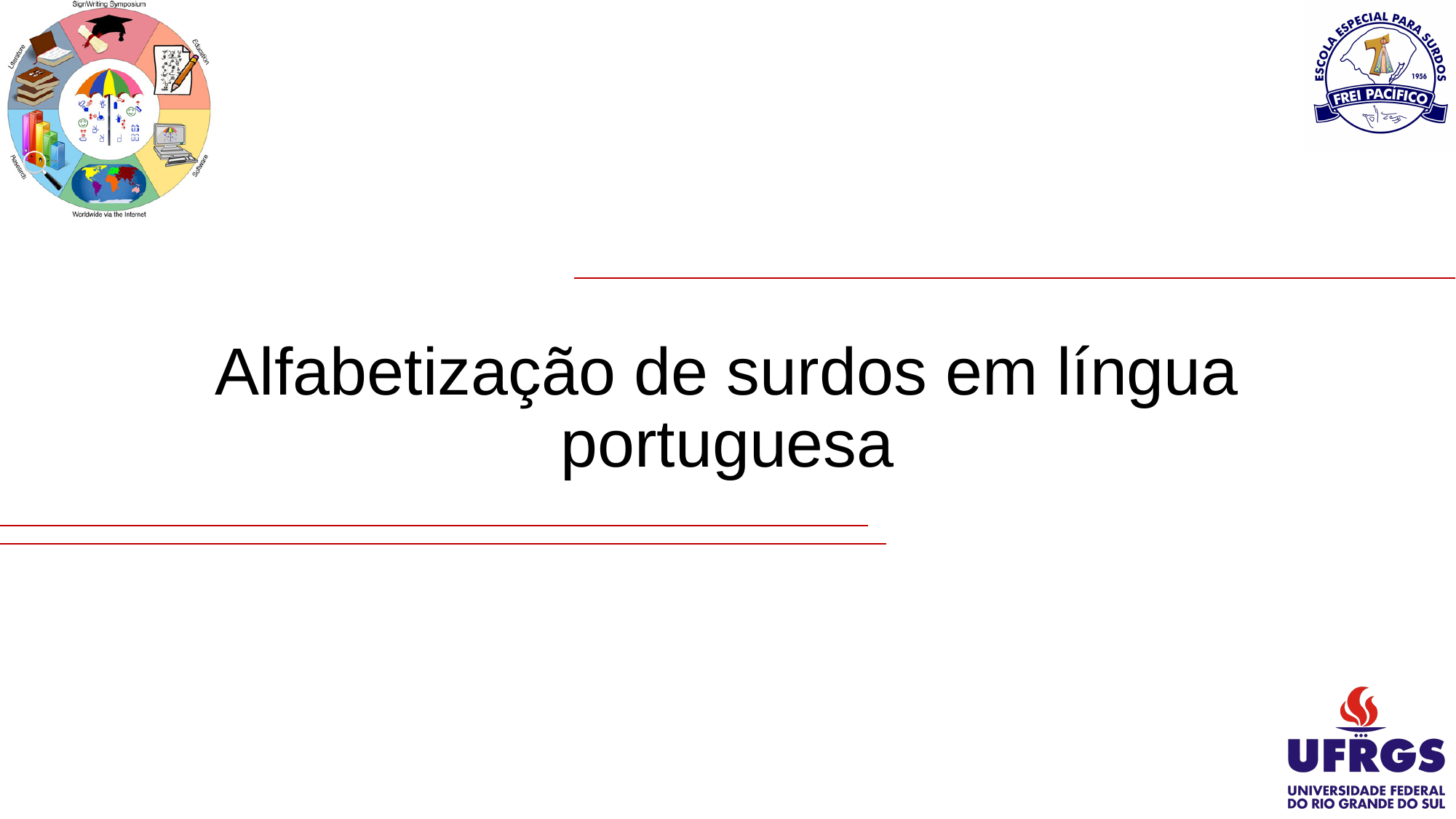

# Alfabetização de surdos em língua portuguesa